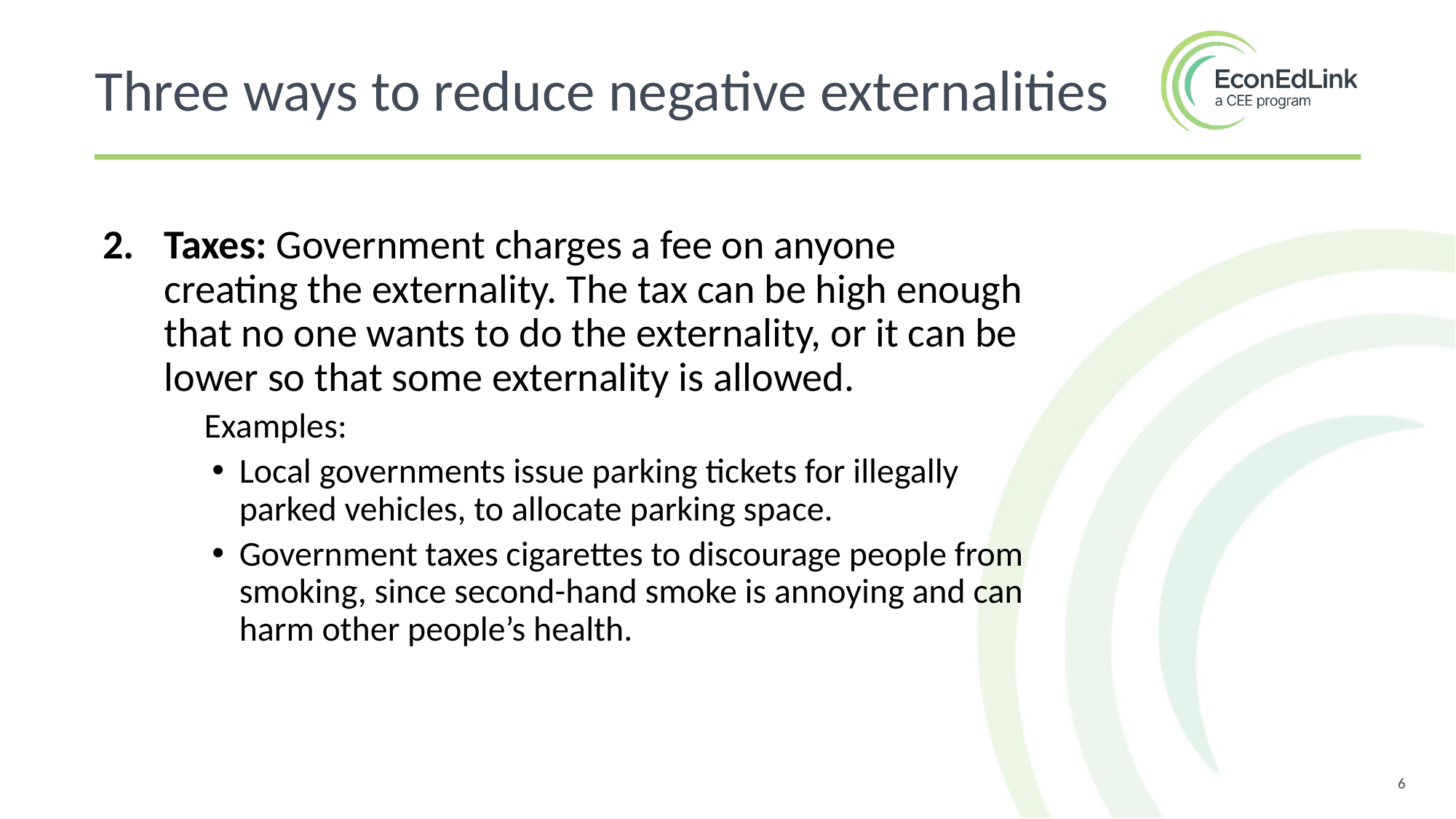

Three ways to reduce negative externalities
Taxes: Government charges a fee on anyone creating the externality. The tax can be high enough that no one wants to do the externality, or it can be lower so that some externality is allowed.
      Examples:
Local governments issue parking tickets for illegally parked vehicles, to allocate parking space.
Government taxes cigarettes to discourage people from smoking, since second-hand smoke is annoying and can harm other people’s health.
6